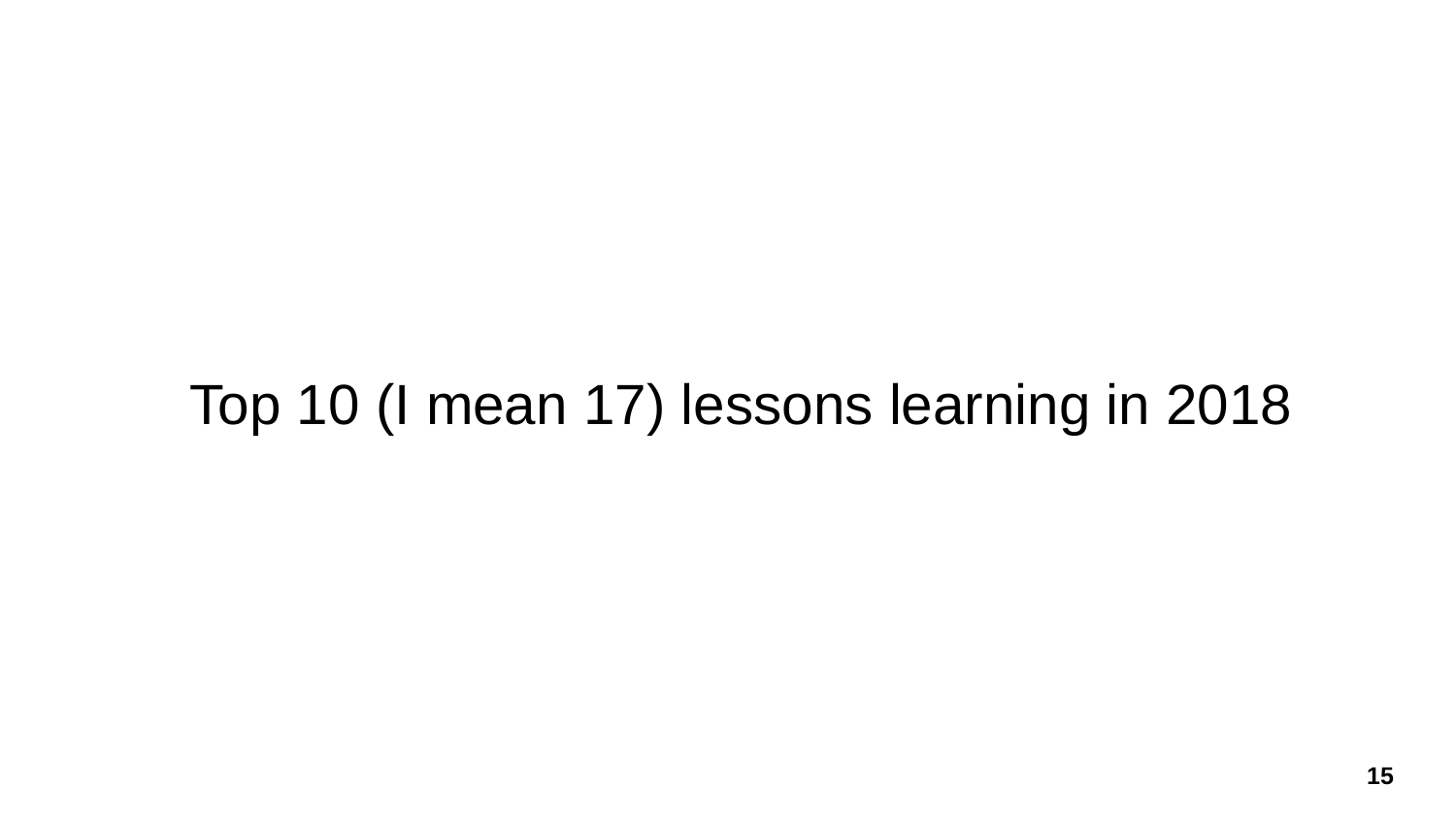

Top 10 (I mean 17) lessons learning in 2018